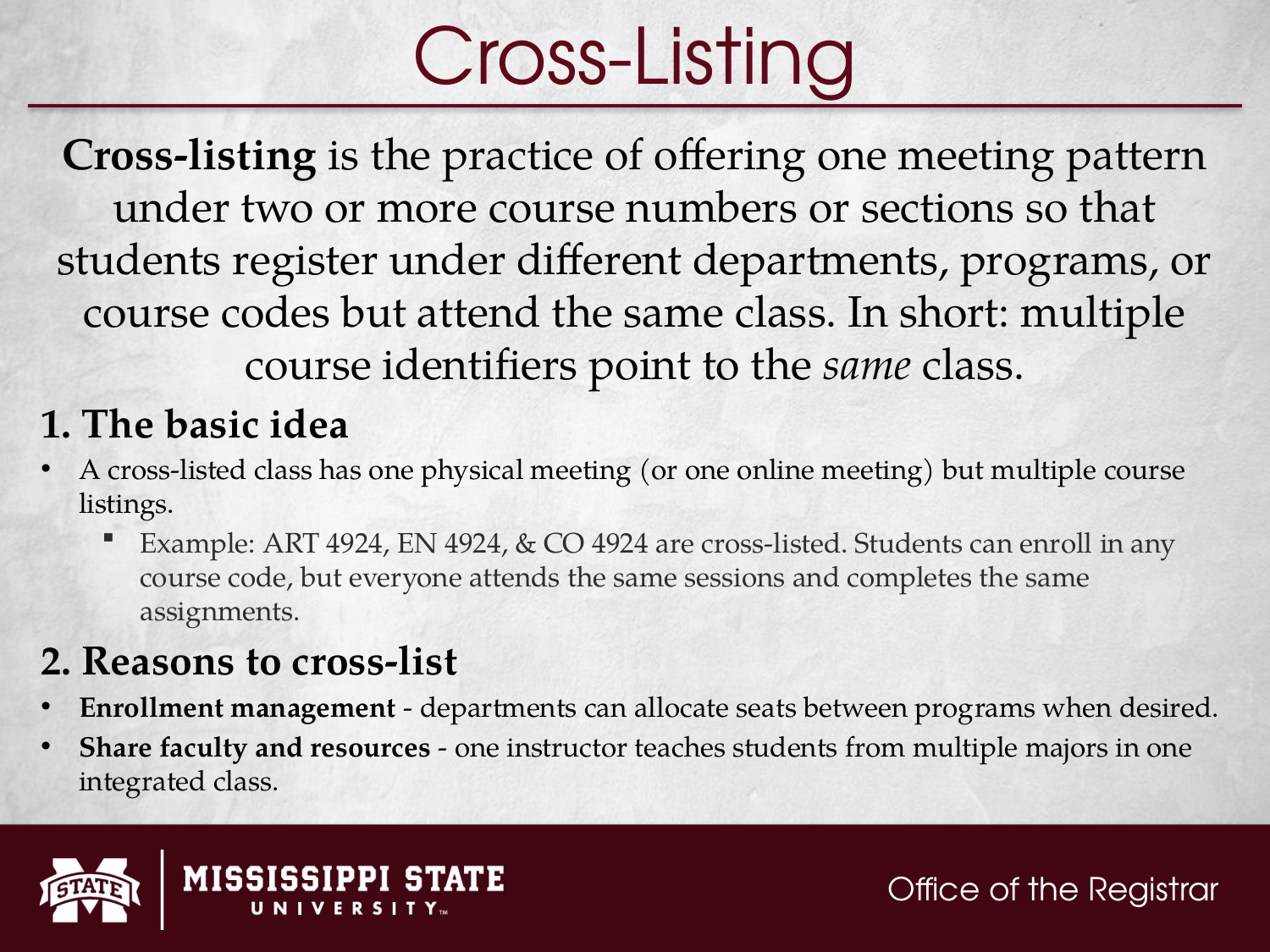

# Cross-Listing
Cross-listing is the practice of offering one meeting pattern under two or more course numbers or sections so that students register under different departments, programs, or course codes but attend the same class. In short: multiple course identifiers point to the same class.
1. The basic idea
A cross-listed class has one physical meeting (or one online meeting) but multiple course listings.
Example: ART 4924, EN 4924, & CO 4924 are cross-listed. Students can enroll in any course code, but everyone attends the same sessions and completes the same assignments.
2. Reasons to cross-list
Enrollment management - departments can allocate seats between programs when desired.
Share faculty and resources - one instructor teaches students from multiple majors in one integrated class.